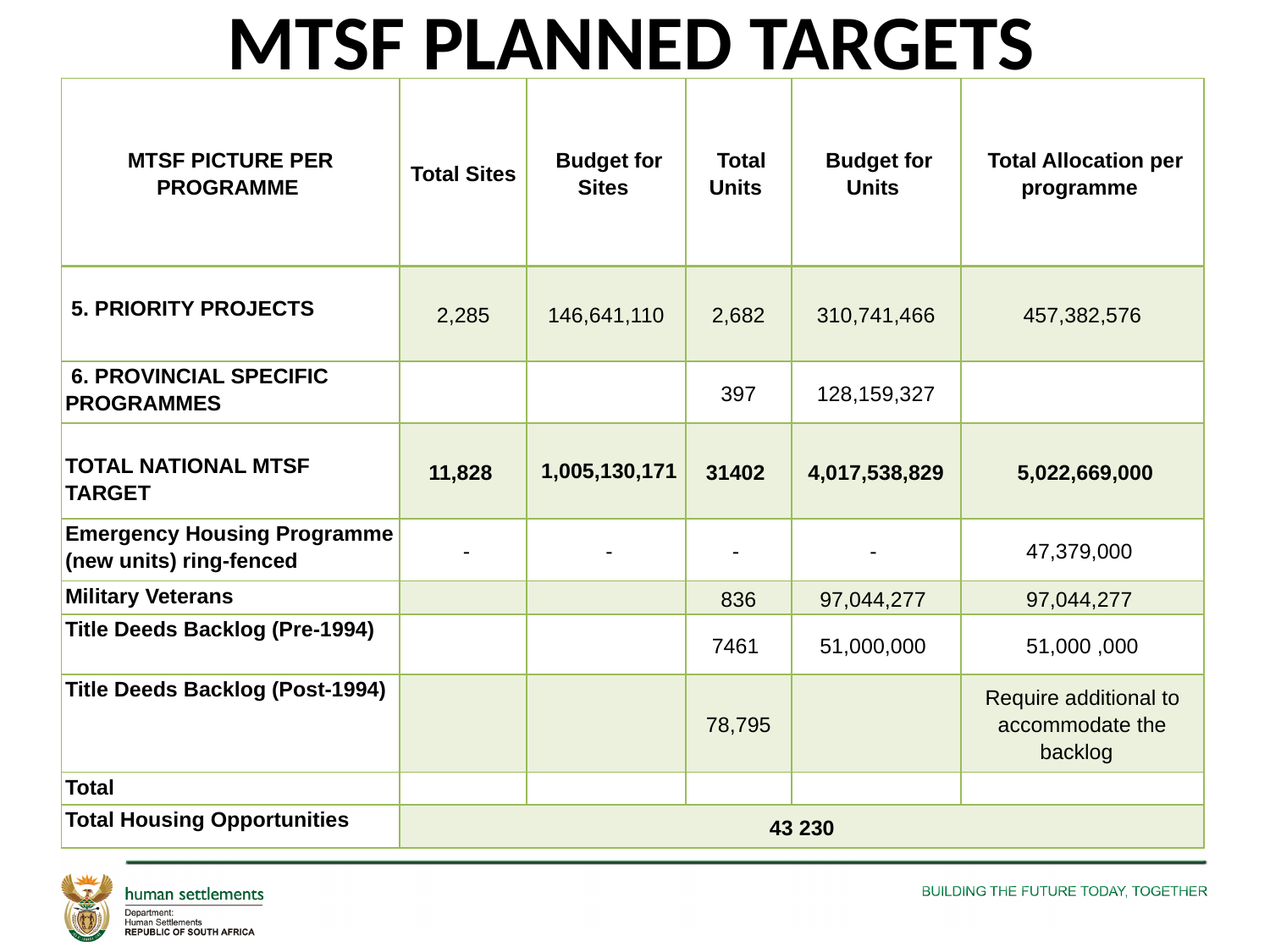

# MTSF PLANNED TARGETS
| MTSF PICTURE PER PROGRAMME | Total Sites | Budget for Sites | Total Units | Budget for Units | Total Allocation per programme |
| --- | --- | --- | --- | --- | --- |
| 5. PRIORITY PROJECTS | 2,285 | 146,641,110 | 2,682 | 310,741,466 | 457,382,576 |
| 6. PROVINCIAL SPECIFIC PROGRAMMES |  |  | 397 | 128,159,327 |  |
| TOTAL NATIONAL MTSF TARGET | 11,828 | 1,005,130,171 | 31402 | 4,017,538,829 | 5,022,669,000 |
| Emergency Housing Programme (new units) ring-fenced | - | - | - | - | 47,379,000 |
| Military Veterans |  |  | 836 | 97,044,277 | 97,044,277 |
| Title Deeds Backlog (Pre-1994) |  |  | 7461 | 51,000,000 | 51,000 ,000 |
| Title Deeds Backlog (Post-1994) |  |  | 78,795 |  | Require additional to accommodate the backlog |
| Total |  |  |  |  |  |
| Total Housing Opportunities | 43 230 |  |  |  |  |